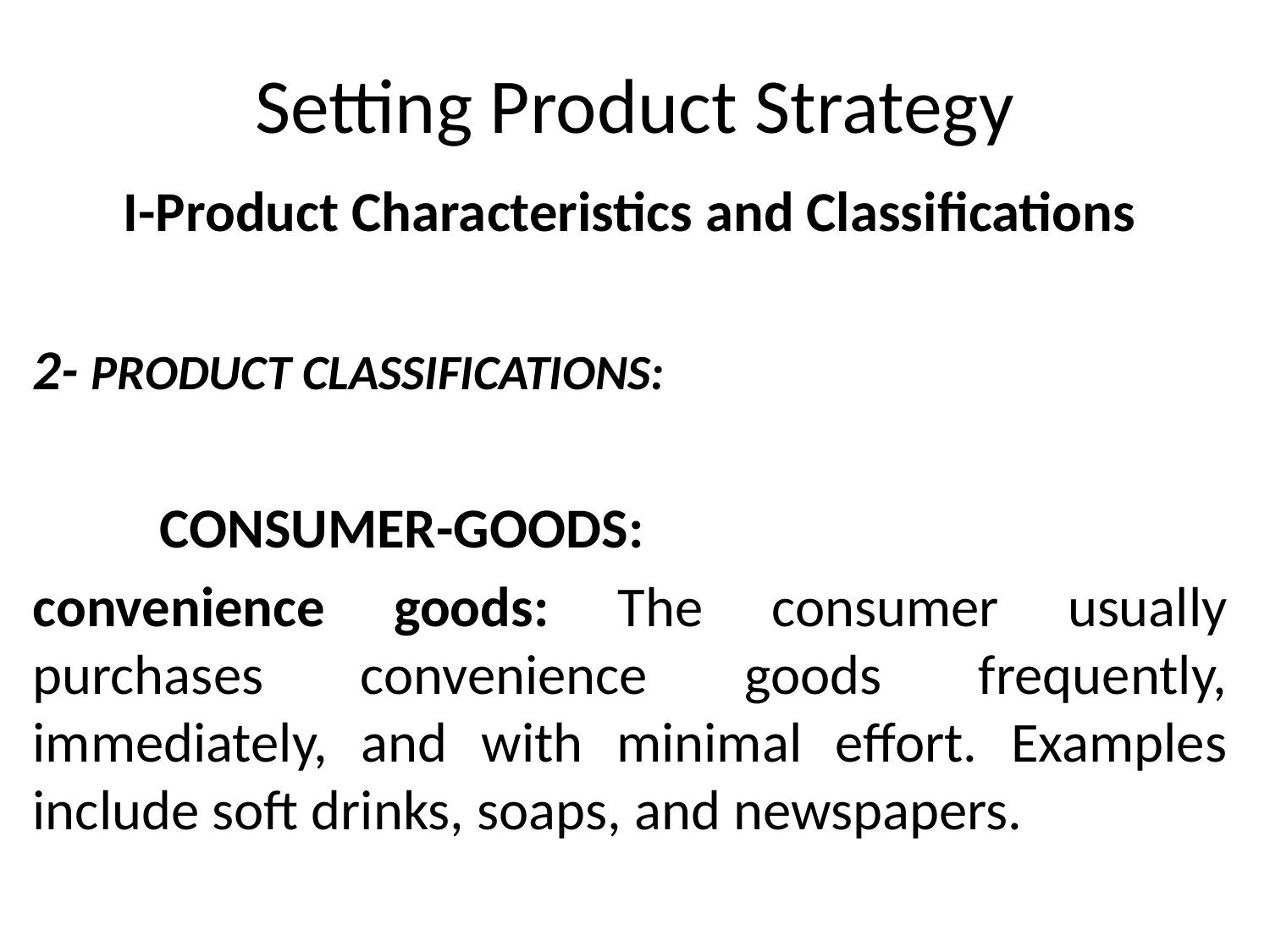

# Setting Product Strategy
I-Product Characteristics and Classifications

2- PRODUCT CLASSIFICATIONS:

 	CONSUMER-GOODS:
convenience goods: The consumer usually purchases convenience goods frequently, immediately, and with minimal effort. Examples include soft drinks, soaps, and newspapers.